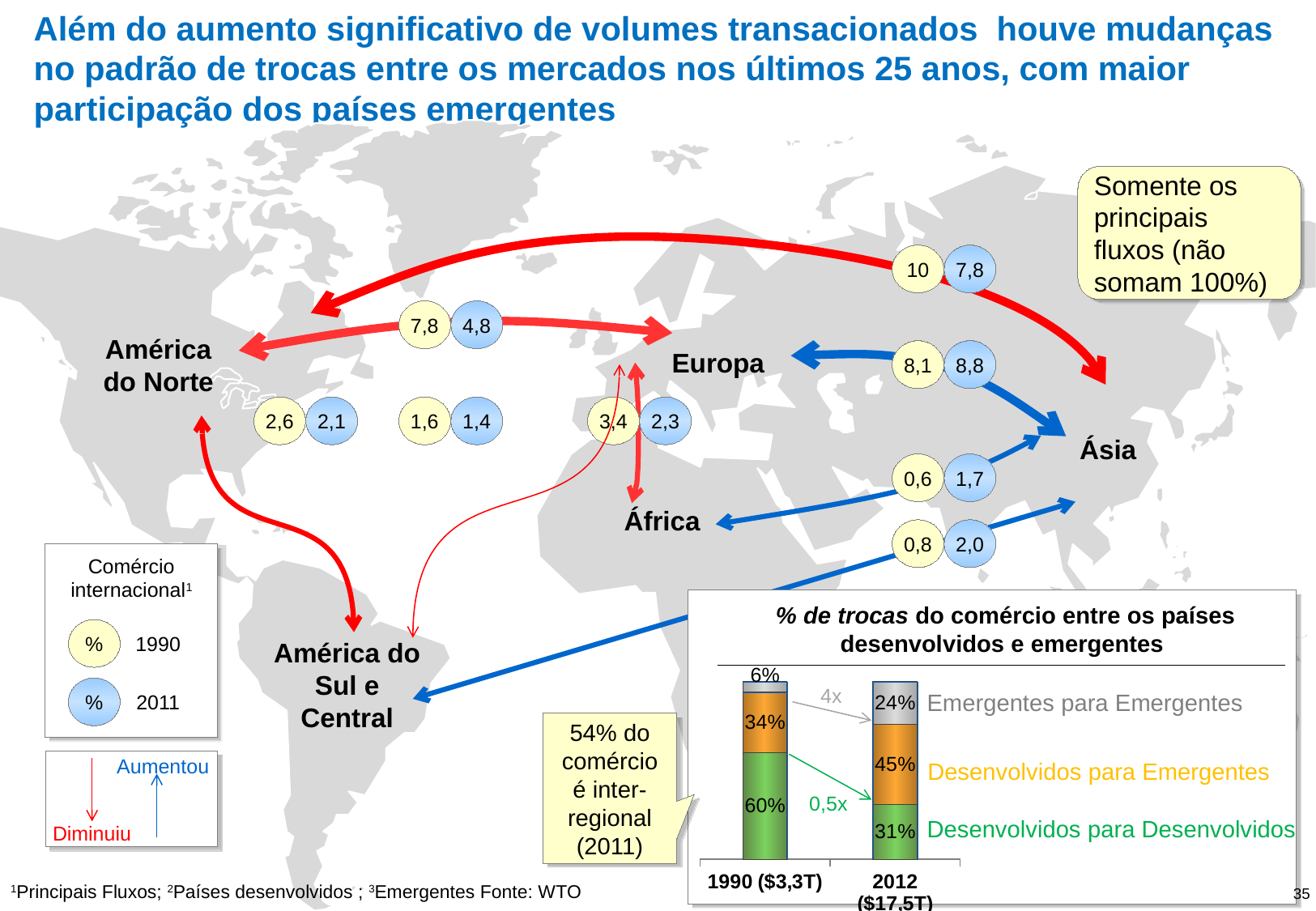

# Além do aumento significativo de volumes transacionados  houve mudanças no padrão de trocas entre os mercados nos últimos 25 anos, com maior participação dos países emergentes

Somente os principais fluxos (não somam 100%)

10
7,8

7,8
4,8

América do Norte

Europa
8,1
8,8

2,6
2,1
1,6
1,4
3,4
2,3

Ásia

0,6
1,7

África

0,8
2,0

Comércio internacional1
%
1990
%
2011

% de trocas do comércio entre os países desenvolvidos e emergentes

### Chart

| Category | N-N | N-S | S-S |
|---|---|---|---|
| 1990 ($3,3T) | 0.6 | 0.34 | 0.06 |
| 2012 ($17,5T) | 0.31 | 0.45 | 0.24 |
4x
0,5x

América do Sul e Central

Emergentes para Emergentes

54% do comércio é inter-regional (2011)
Aumentou
Diminuiu

Desenvolvidos para Emergentes

Desenvolvidos para Desenvolvidos

1Principais Fluxos; 2Países desenvolvidos ; 3Emergentes Fonte: WTO
35